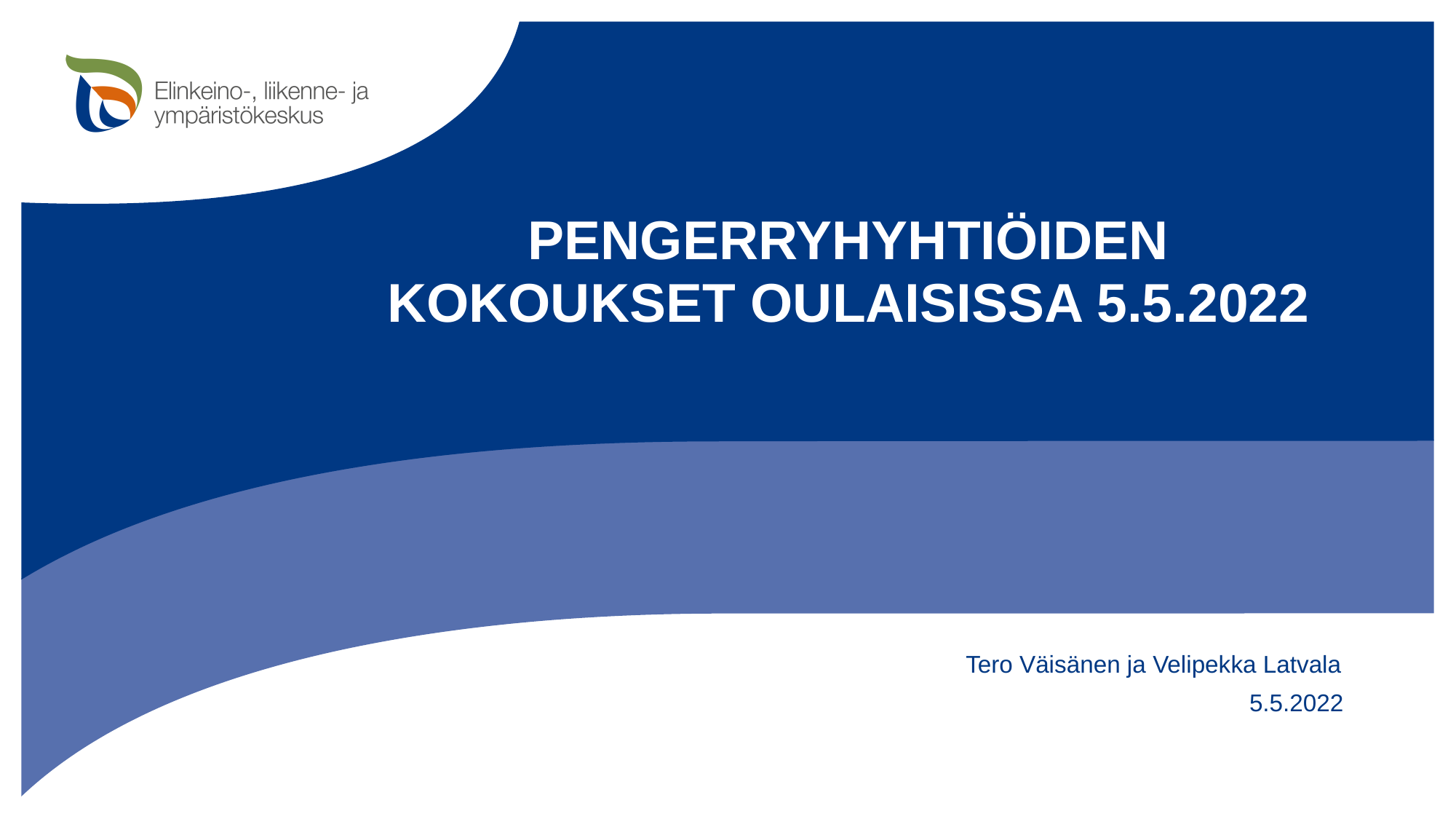

# PENGERRYHYHTIÖIDEN KOKOUKSET OULAISISSA 5.5.2022
Tero Väisänen ja Velipekka Latvala
5.5.2022